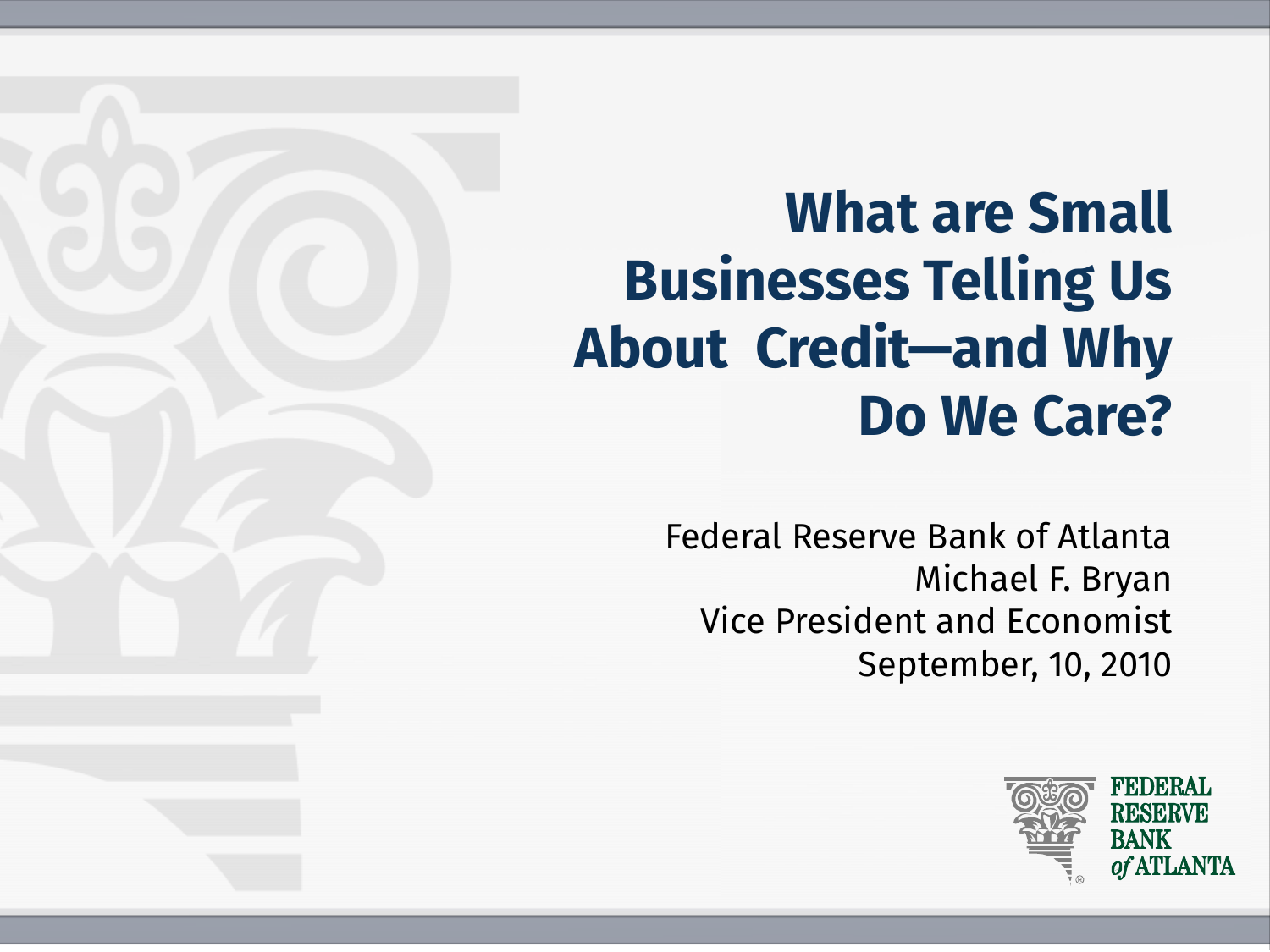

# What are Small Businesses Telling Us About  Credit—and Why Do We Care? Federal Reserve Bank of Atlanta Michael F. Bryan Vice President and Economist September, 10, 2010